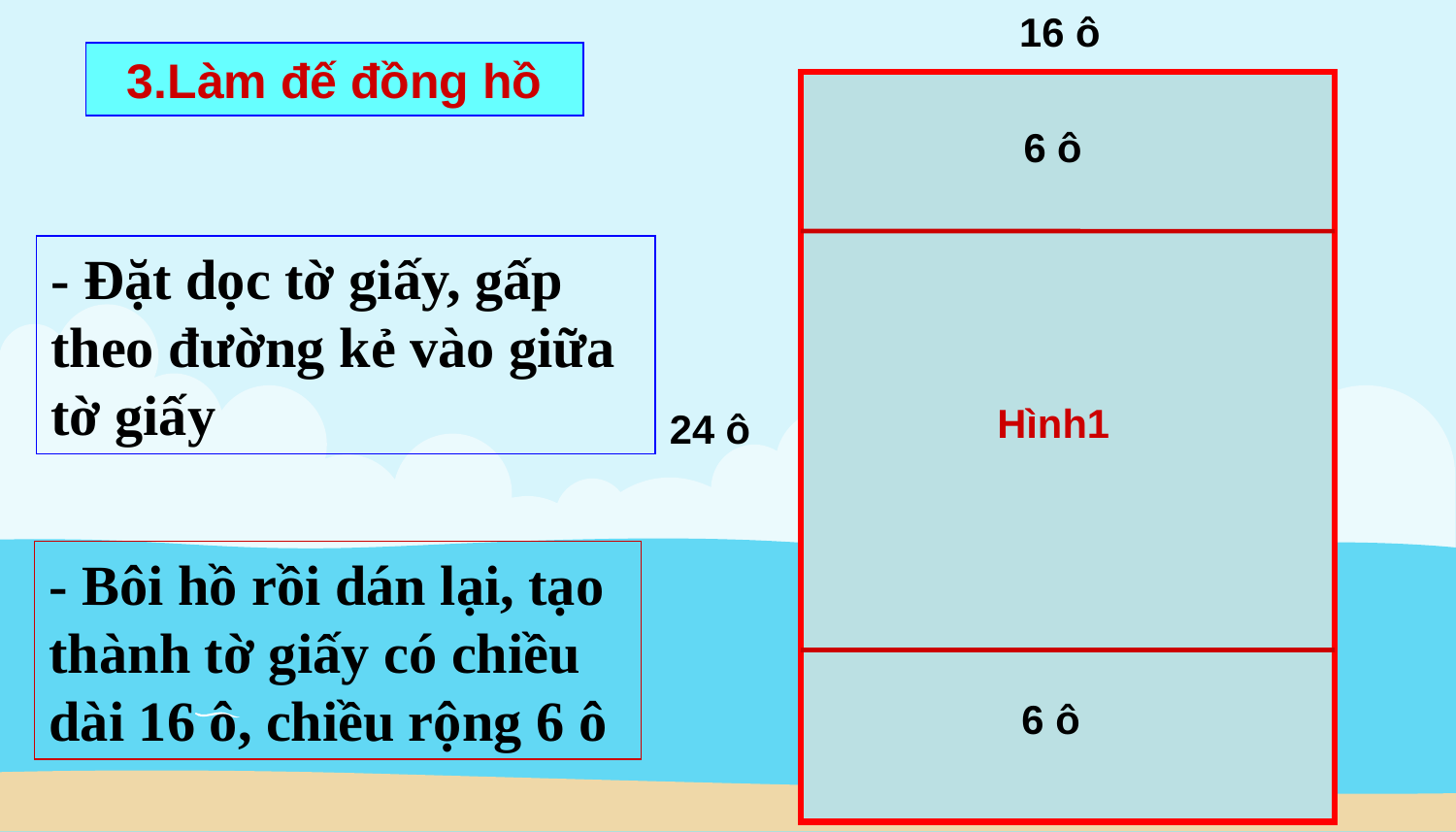

16 ô
3.Làm đế đồng hồ
6 ô

- Đặt dọc tờ giấy, gấp theo đường kẻ vào giữa tờ giấy
Hình1
24 ô
- Bôi hồ rồi dán lại, tạo thành tờ giấy có chiều dài 16 ô, chiều rộng 6 ô

6 ô